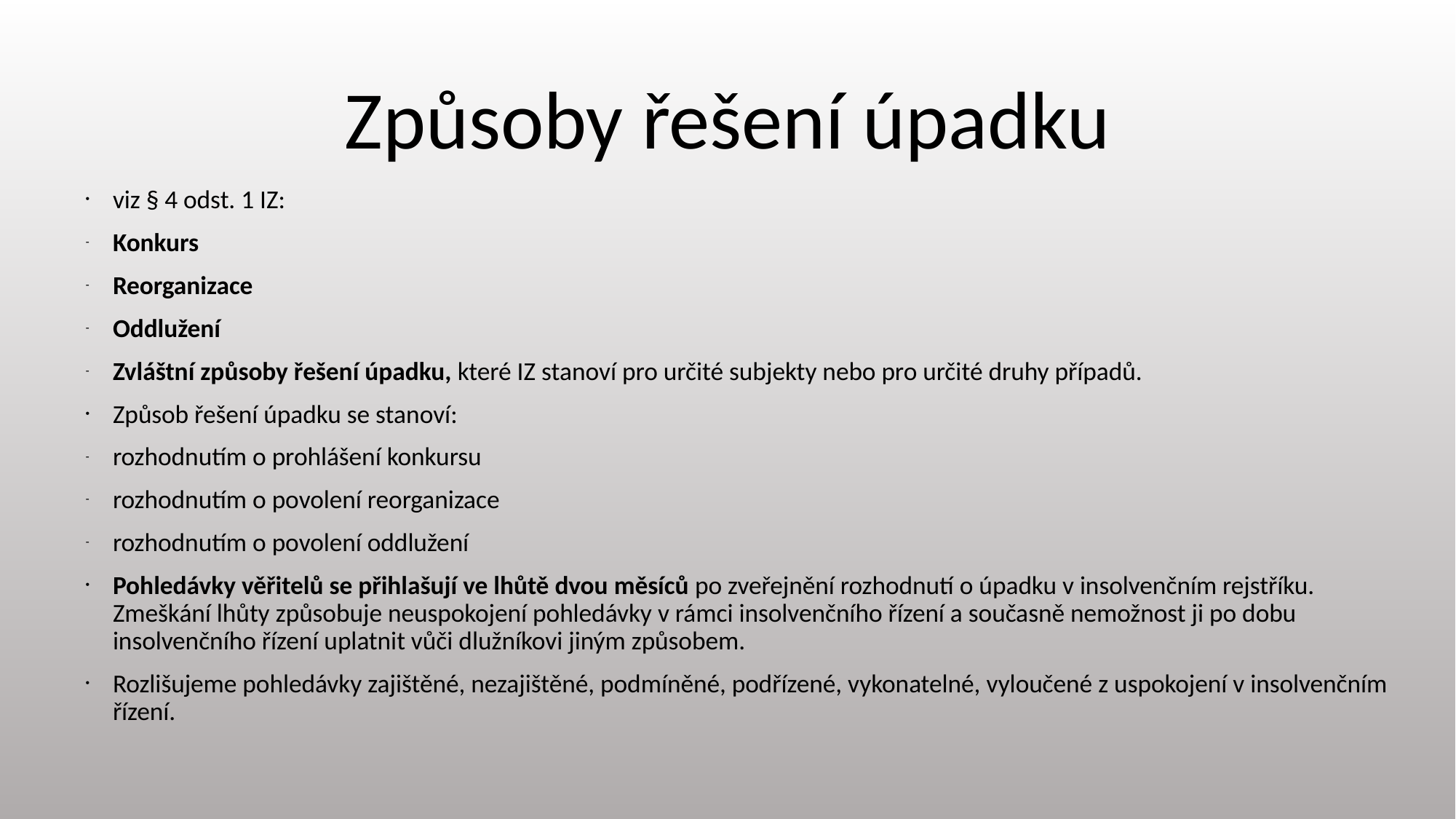

# Způsoby řešení úpadku
viz § 4 odst. 1 IZ:
Konkurs
Reorganizace
Oddlužení
Zvláštní způsoby řešení úpadku, které IZ stanoví pro určité subjekty nebo pro určité druhy případů.
Způsob řešení úpadku se stanoví:
rozhodnutím o prohlášení konkursu
rozhodnutím o povolení reorganizace
rozhodnutím o povolení oddlužení
Pohledávky věřitelů se přihlašují ve lhůtě dvou měsíců po zveřejnění rozhodnutí o úpadku v insolvenčním rejstříku. Zmeškání lhůty způsobuje neuspokojení pohledávky v rámci insolvenčního řízení a současně nemožnost ji po dobu insolvenčního řízení uplatnit vůči dlužníkovi jiným způsobem.
Rozlišujeme pohledávky zajištěné, nezajištěné, podmíněné, podřízené, vykonatelné, vyloučené z uspokojení v insolvenčním řízení.